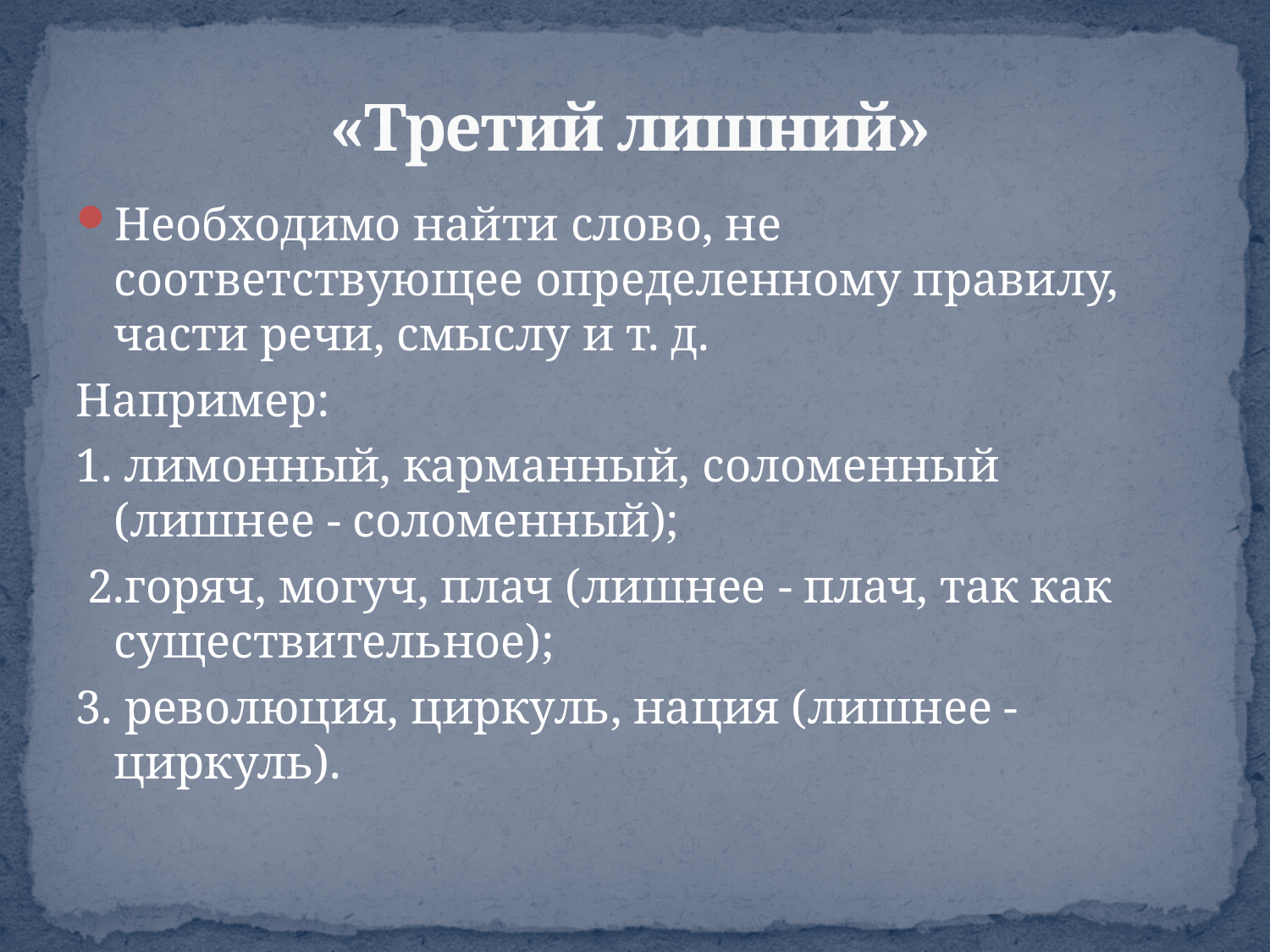

# «Третий лишний»
Необходимо найти слово, не соответствующее определенному правилу, части речи, смыслу и т. д.
Например:
1. лимонный, карманный, соломенный (лишнее - соломенный);
 2.горяч, могуч, плач (лишнее - плач, так как существительное);
3. революция, циркуль, нация (лишнее - циркуль).